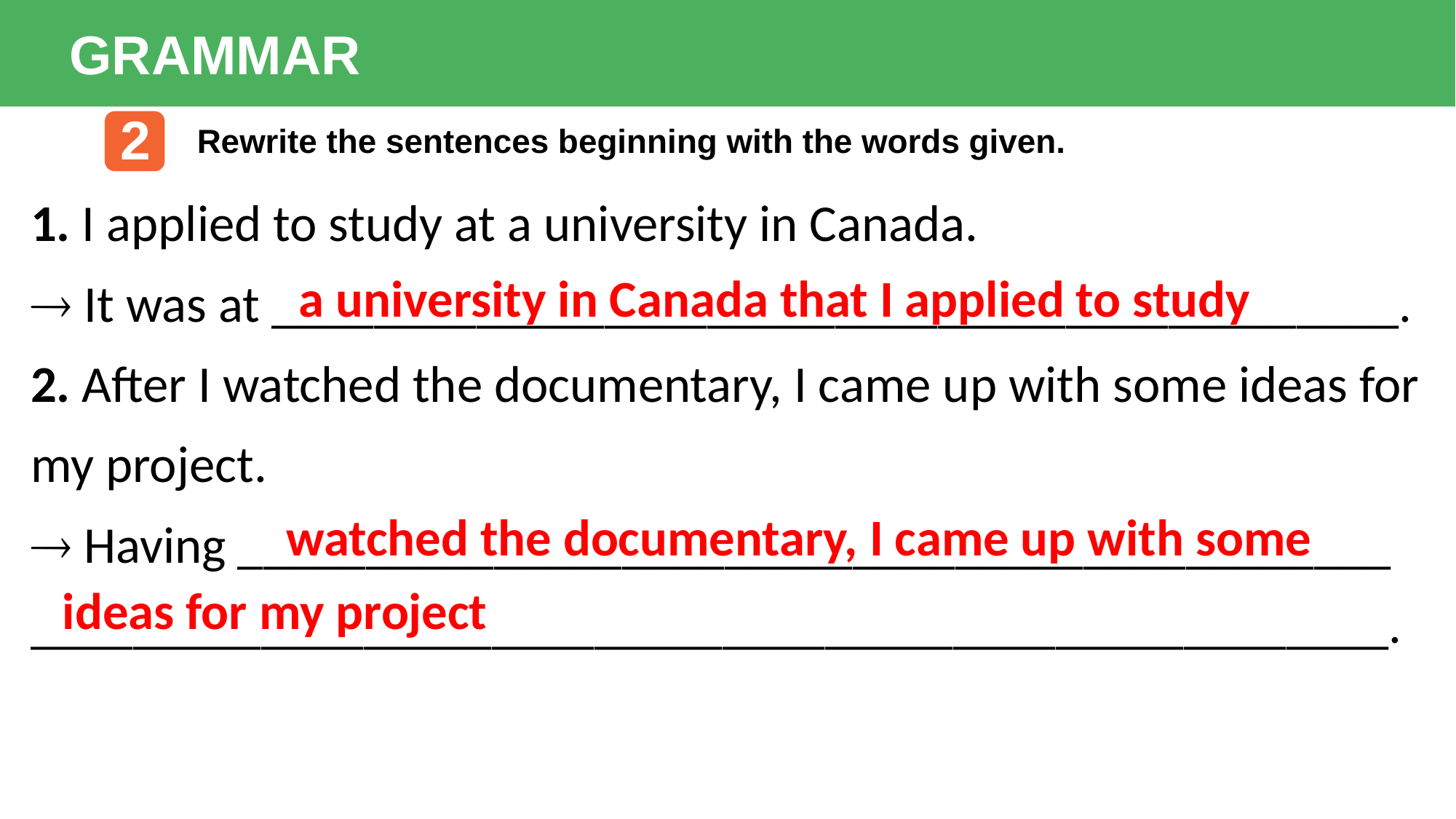

GRAMMAR
2

Rewrite the sentences beginning with the words given.
1. I applied to study at a university in Canada.
→ It was at ____________________________________________.
2. After I watched the documentary, I came up with some ideas for my project.
→ Having _____________________________________________
_____________________________________________________.
a university in Canada that I applied to study
watched the documentary, I came up with some
ideas for my project